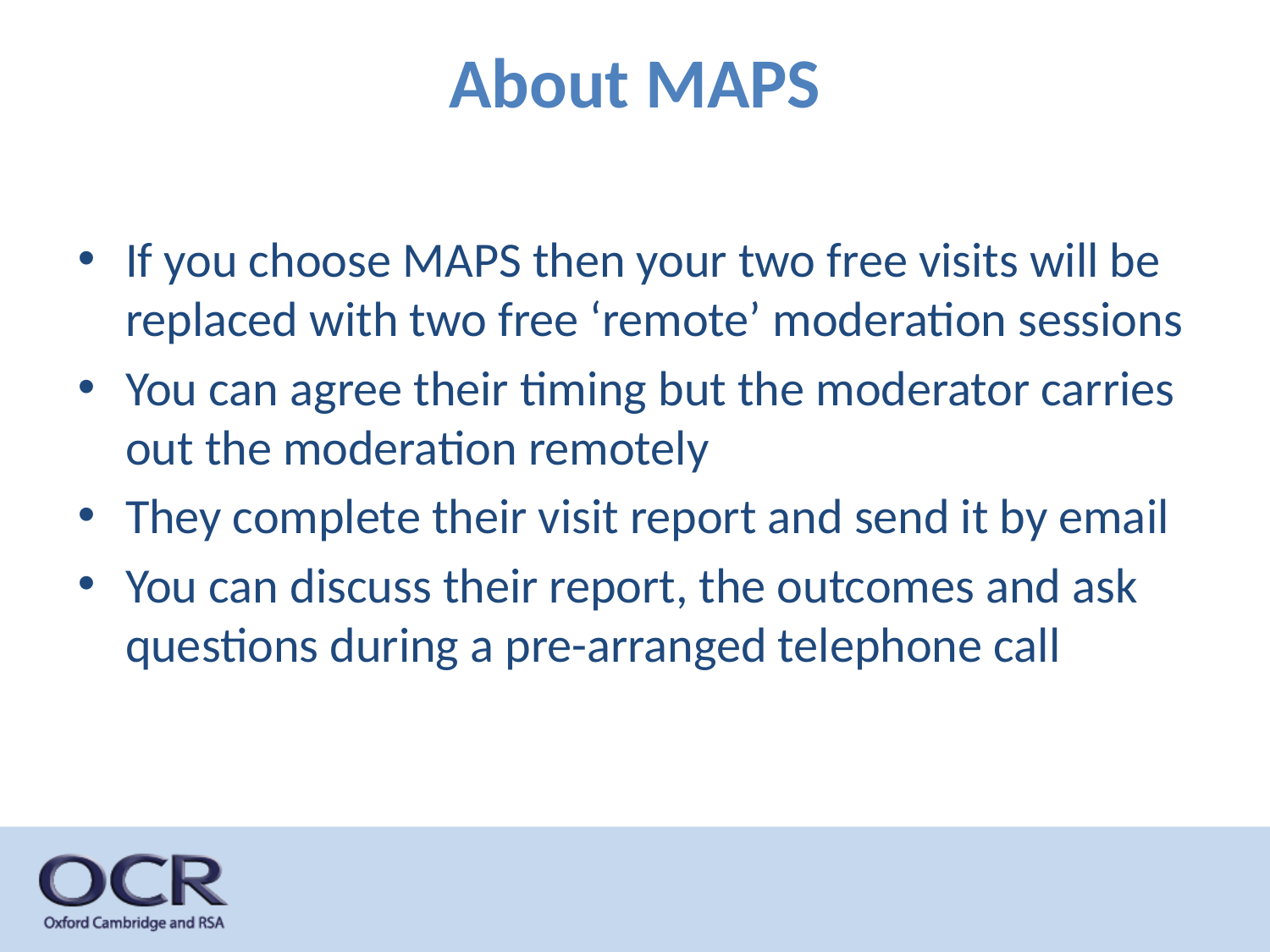

# About MAPS

If you choose MAPS then your two free visits will be replaced with two free ‘remote’ moderation sessions
You can agree their timing but the moderator carries out the moderation remotely
They complete their visit report and send it by email
You can discuss their report, the outcomes and ask questions during a pre-arranged telephone call